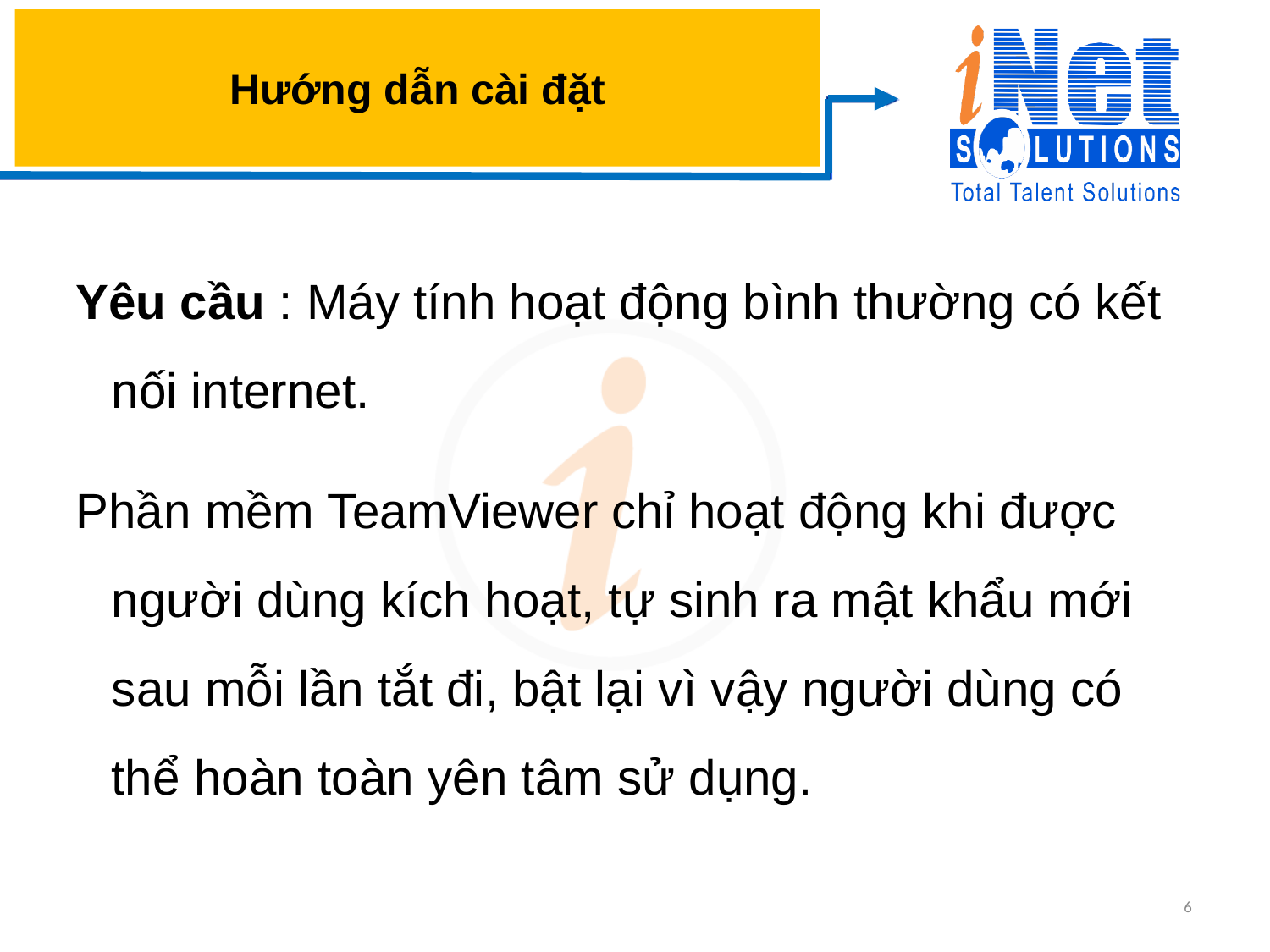

# Hướng dẫn cài đặt
Yêu cầu : Máy tính hoạt động bình thường có kết nối internet.
Phần mềm TeamViewer chỉ hoạt động khi được người dùng kích hoạt, tự sinh ra mật khẩu mới sau mỗi lần tắt đi, bật lại vì vậy người dùng có thể hoàn toàn yên tâm sử dụng.

6